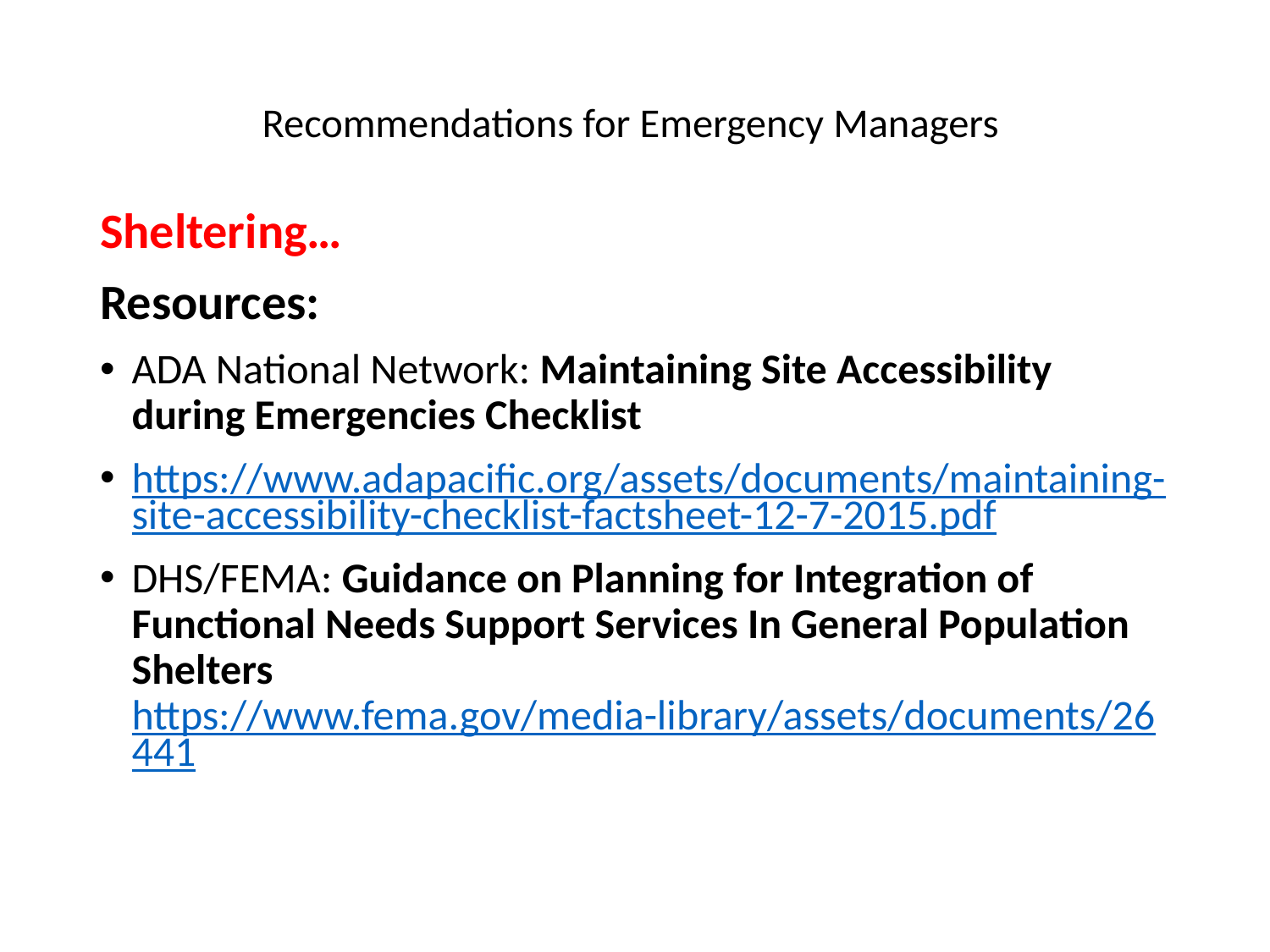

# Recommendations for Emergency Managers
Sheltering…
Resources:
ADA National Network: Maintaining Site Accessibility during Emergencies Checklist
https://www.adapacific.org/assets/documents/maintaining-site-accessibility-checklist-factsheet-12-7-2015.pdf
DHS/FEMA: Guidance on Planning for Integration of Functional Needs Support Services In General Population Shelters https://www.fema.gov/media-library/assets/documents/26441